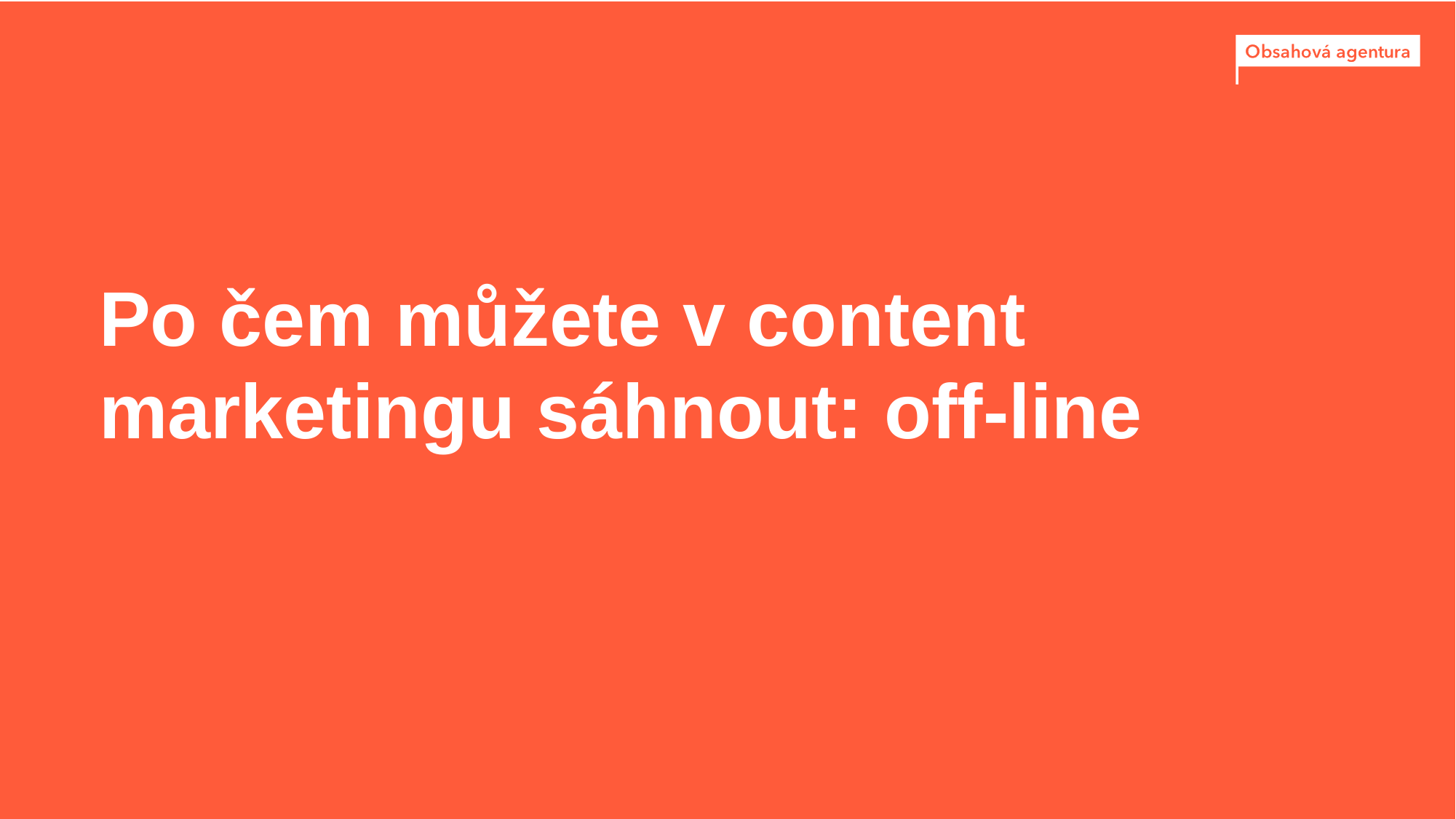

Po čem můžete v content marketingu sáhnout: off-line